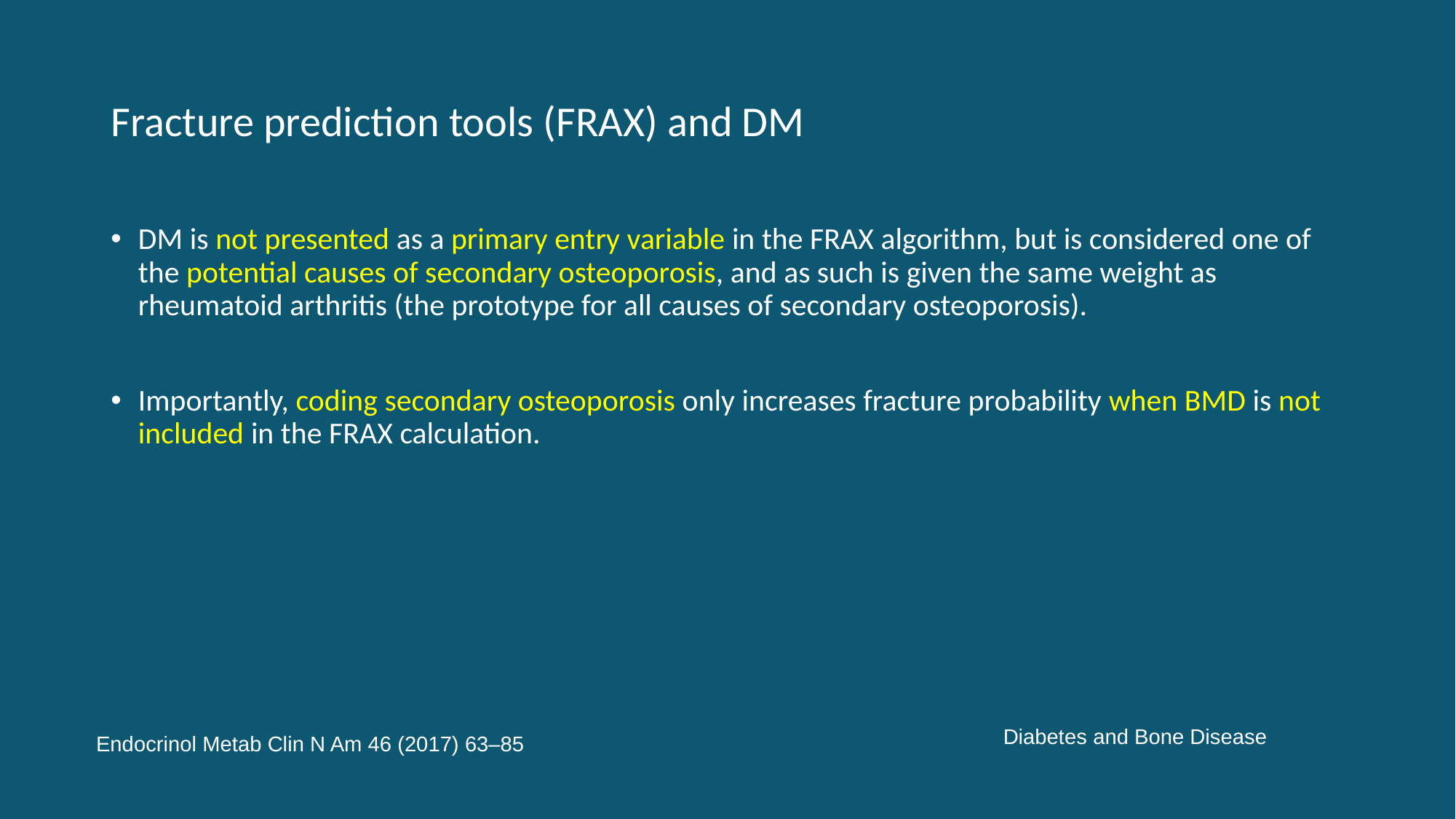

# Fracture prediction tools (FRAX) and DM
DM is not presented as a primary entry variable in the FRAX algorithm, but is considered one of the potential causes of secondary osteoporosis, and as such is given the same weight as rheumatoid arthritis (the prototype for all causes of secondary osteoporosis).

Importantly, coding secondary osteoporosis only increases fracture probability when BMD is not included in the FRAX calculation.

Diabetes and Bone Disease
Endocrinol Metab Clin N Am 46 (2017) 63–85